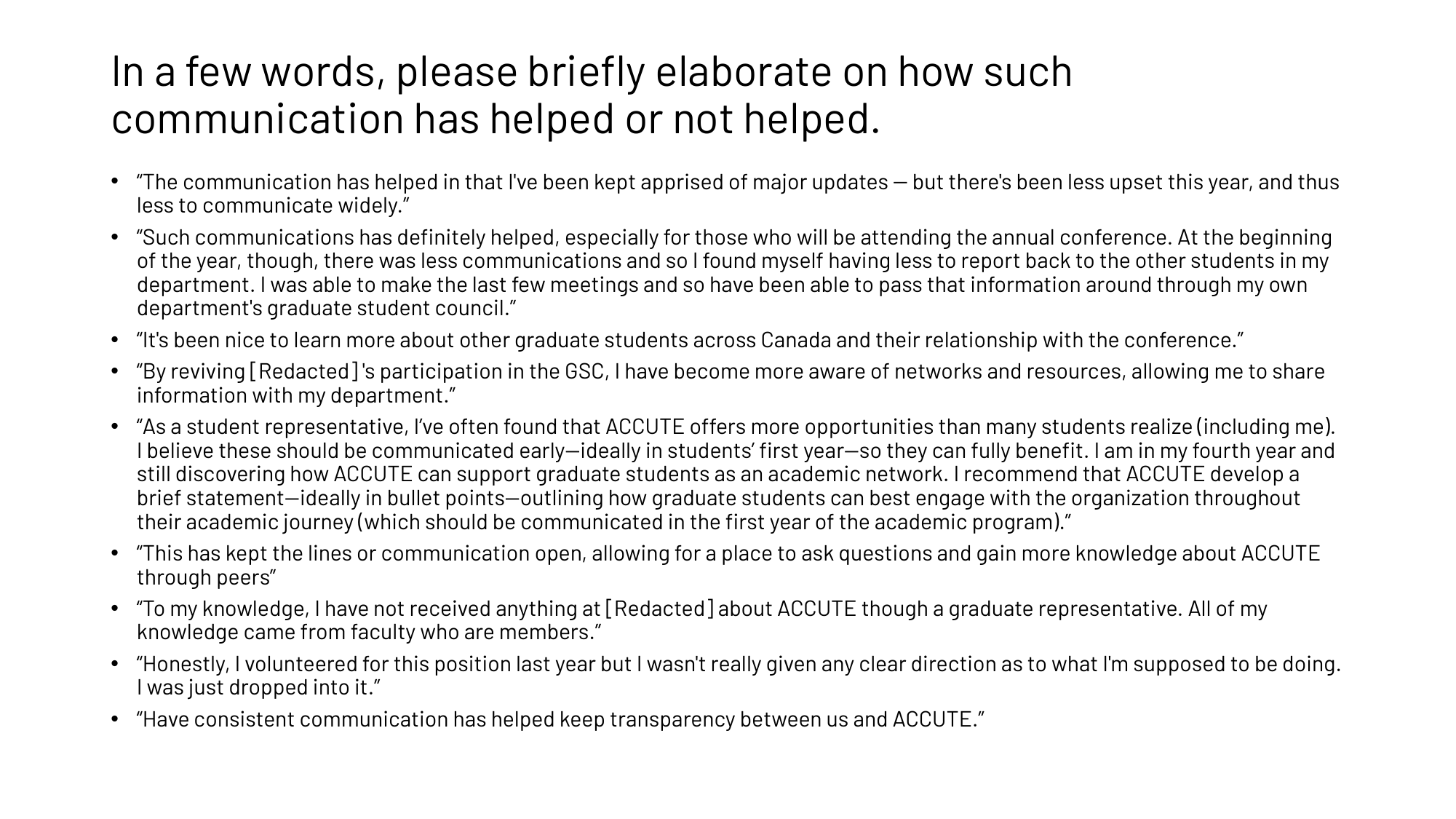

# In a few words, please briefly elaborate on how such communication has helped or not helped.
“The communication has helped in that I've been kept apprised of major updates -- but there's been less upset this year, and thus less to communicate widely.”
“Such communications has definitely helped, especially for those who will be attending the annual conference. At the beginning of the year, though, there was less communications and so I found myself having less to report back to the other students in my department. I was able to make the last few meetings and so have been able to pass that information around through my own department's graduate student council.”
“It's been nice to learn more about other graduate students across Canada and their relationship with the conference.”
“By reviving [Redacted] 's participation in the GSC, I have become more aware of networks and resources, allowing me to share information with my department.”
“As a student representative, I’ve often found that ACCUTE offers more opportunities than many students realize (including me). I believe these should be communicated early—ideally in students’ first year—so they can fully benefit. I am in my fourth year and still discovering how ACCUTE can support graduate students as an academic network. I recommend that ACCUTE develop a brief statement—ideally in bullet points—outlining how graduate students can best engage with the organization throughout their academic journey (which should be communicated in the first year of the academic program).”
“This has kept the lines or communication open, allowing for a place to ask questions and gain more knowledge about ACCUTE through peers”
“To my knowledge, I have not received anything at [Redacted] about ACCUTE though a graduate representative. All of my knowledge came from faculty who are members.”
“Honestly, I volunteered for this position last year but I wasn't really given any clear direction as to what I'm supposed to be doing. I was just dropped into it.”
“Have consistent communication has helped keep transparency between us and ACCUTE.”